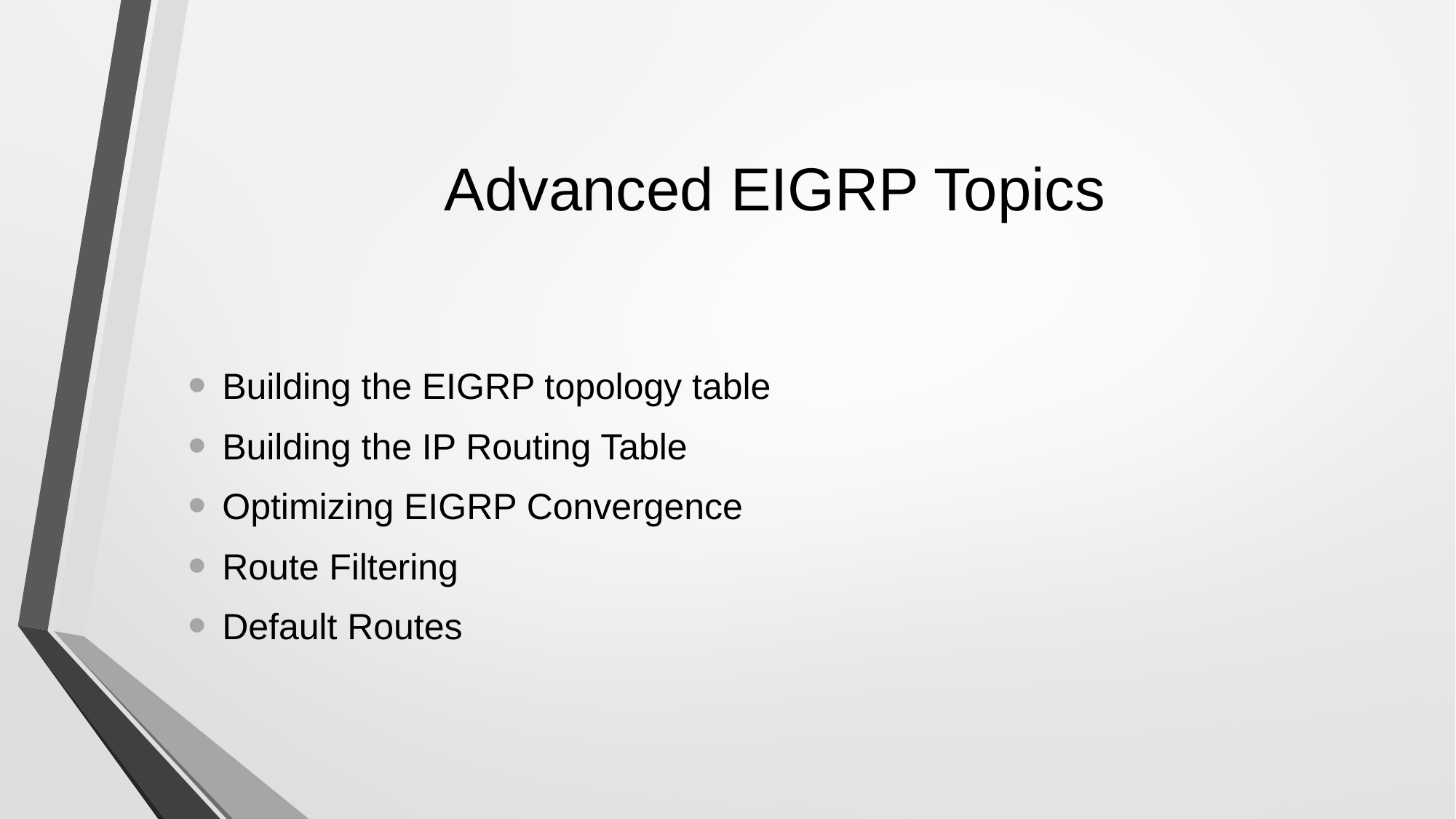

# Advanced EIGRP Topics
Building the EIGRP topology table
Building the IP Routing Table
Optimizing EIGRP Convergence
Route Filtering
Default Routes